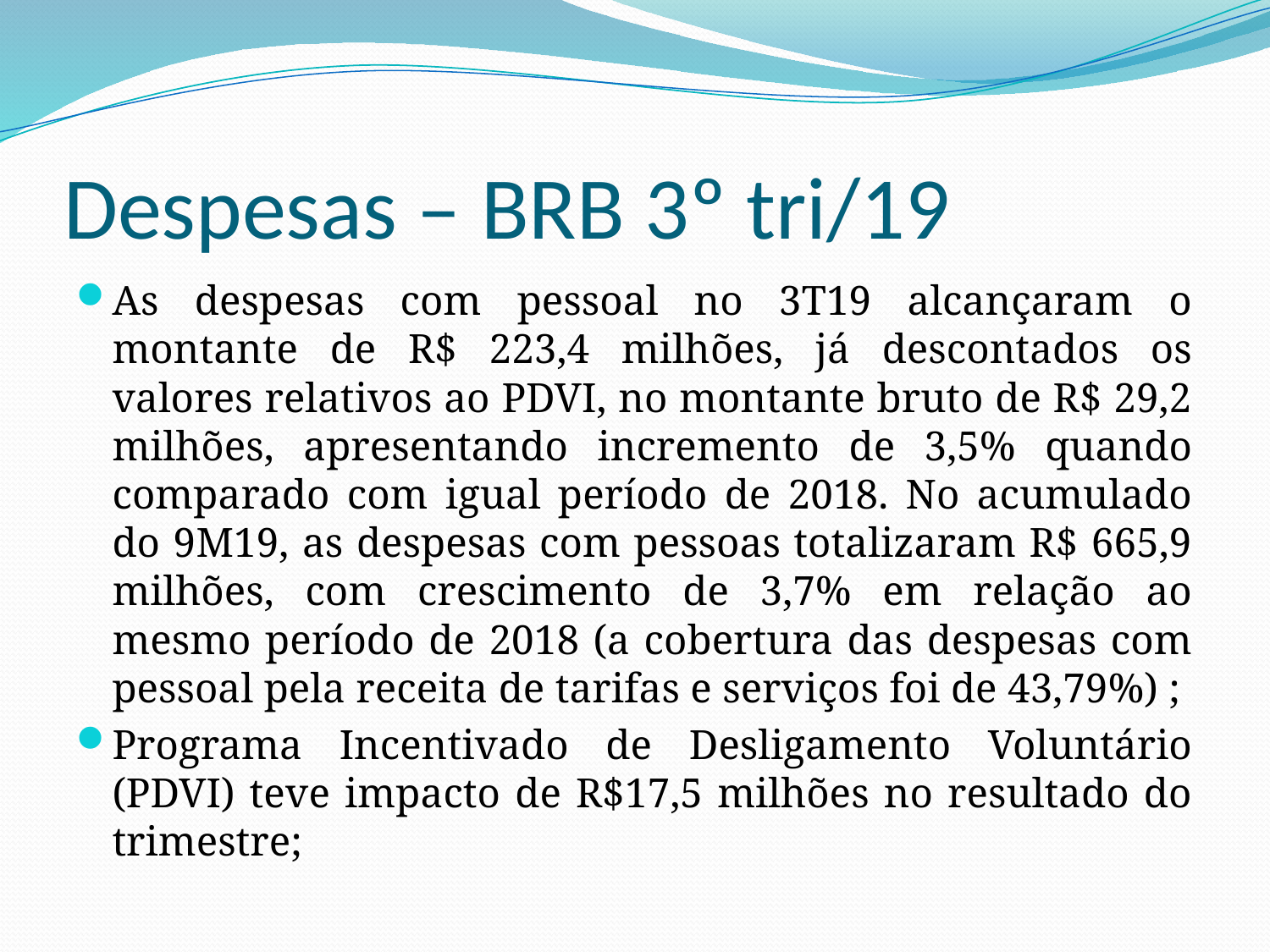

# Despesas – BRB 3º tri/19
As despesas com pessoal no 3T19 alcançaram o montante de R$ 223,4 milhões, já descontados os valores relativos ao PDVI, no montante bruto de R$ 29,2 milhões, apresentando incremento de 3,5% quando comparado com igual período de 2018. No acumulado do 9M19, as despesas com pessoas totalizaram R$ 665,9 milhões, com crescimento de 3,7% em relação ao mesmo período de 2018 (a cobertura das despesas com pessoal pela receita de tarifas e serviços foi de 43,79%) ;
Programa Incentivado de Desligamento Voluntário (PDVI) teve impacto de R$17,5 milhões no resultado do trimestre;